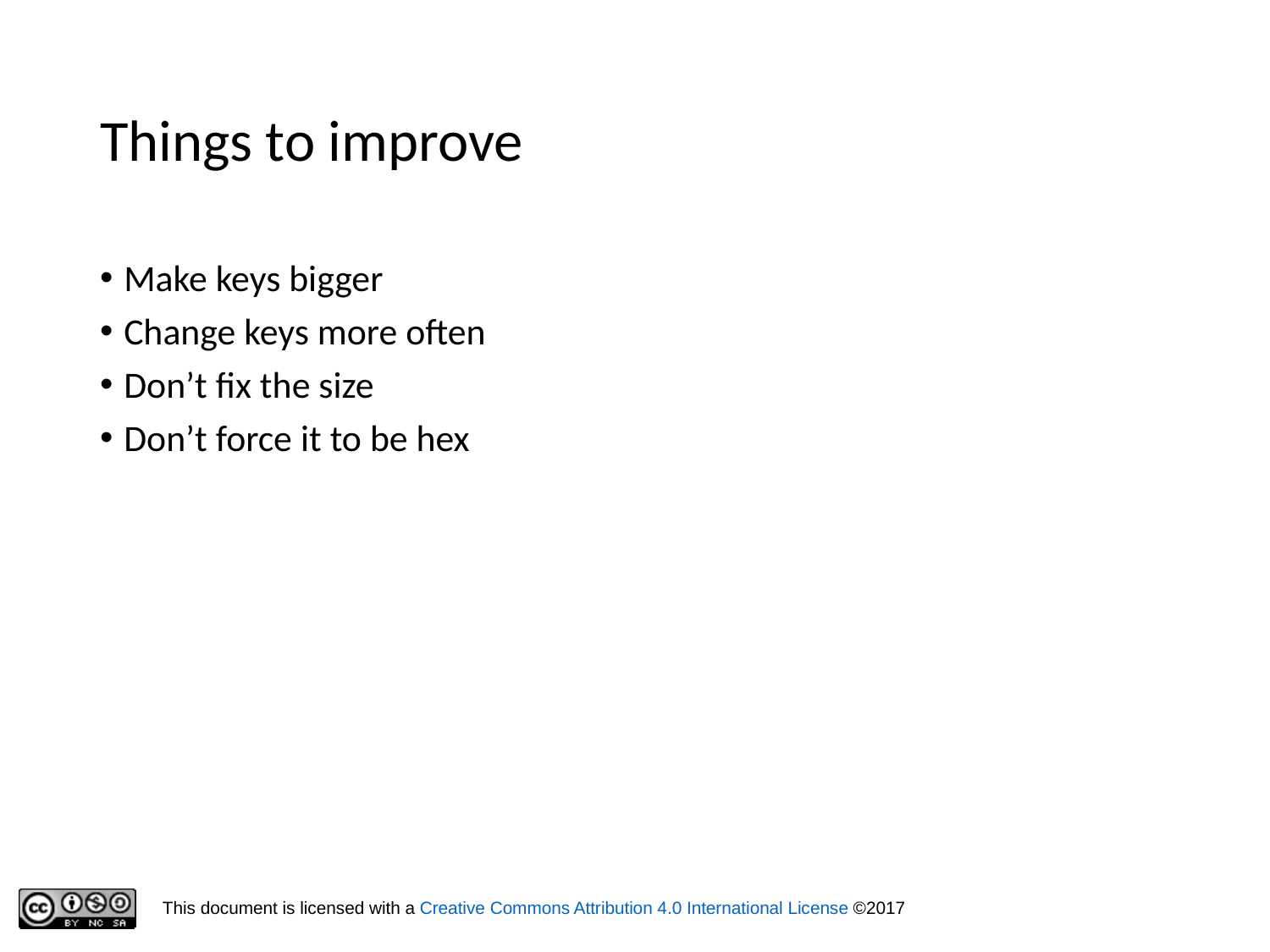

# Things to improve
Make keys bigger
Change keys more often
Don’t fix the size
Don’t force it to be hex